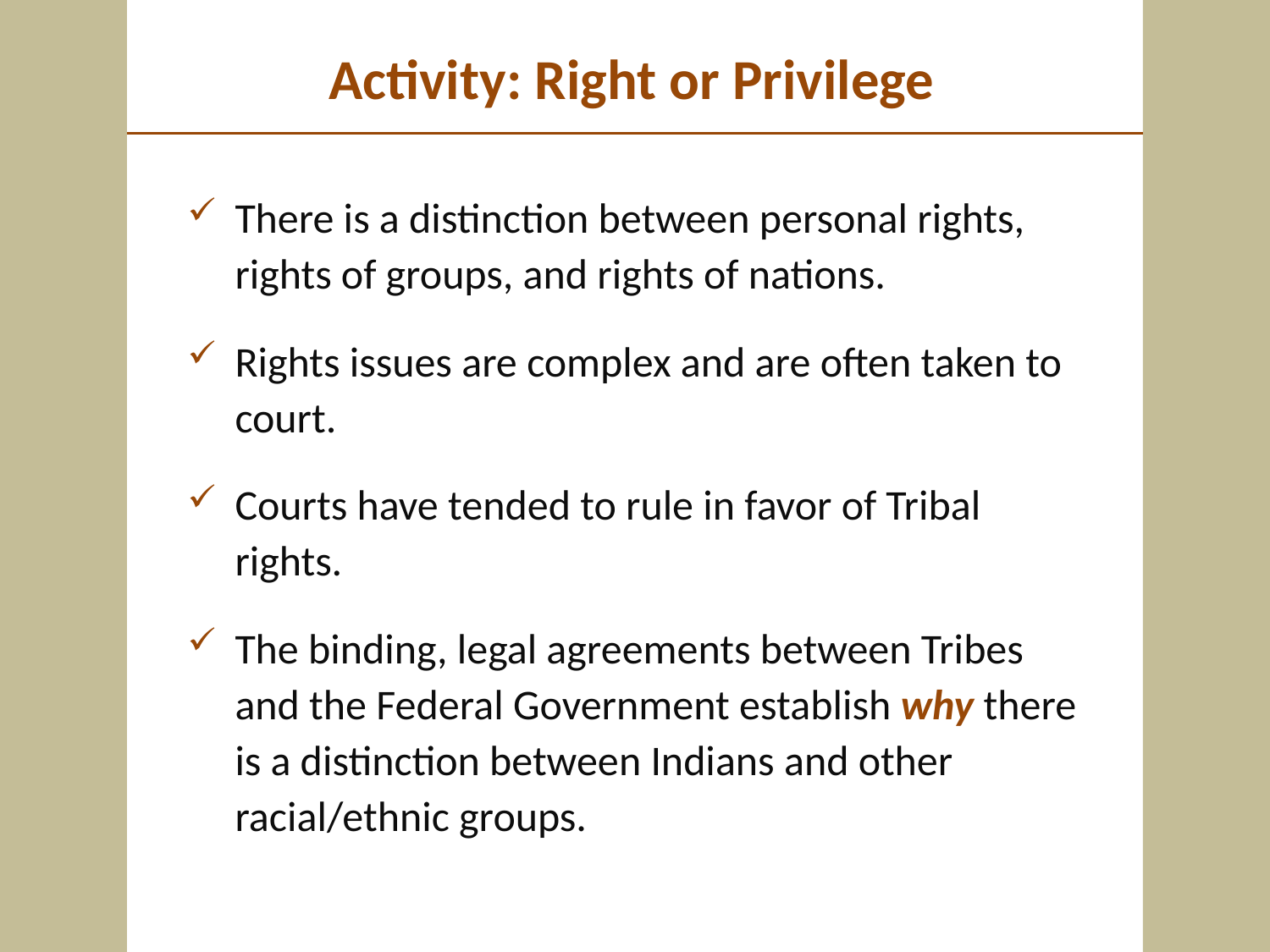

# Activity: Right or Privilege
There is a distinction between personal rights, rights of groups, and rights of nations.
Rights issues are complex and are often taken to court.
Courts have tended to rule in favor of Tribal rights.
The binding, legal agreements between Tribes and the Federal Government establish why there is a distinction between Indians and other racial/ethnic groups.